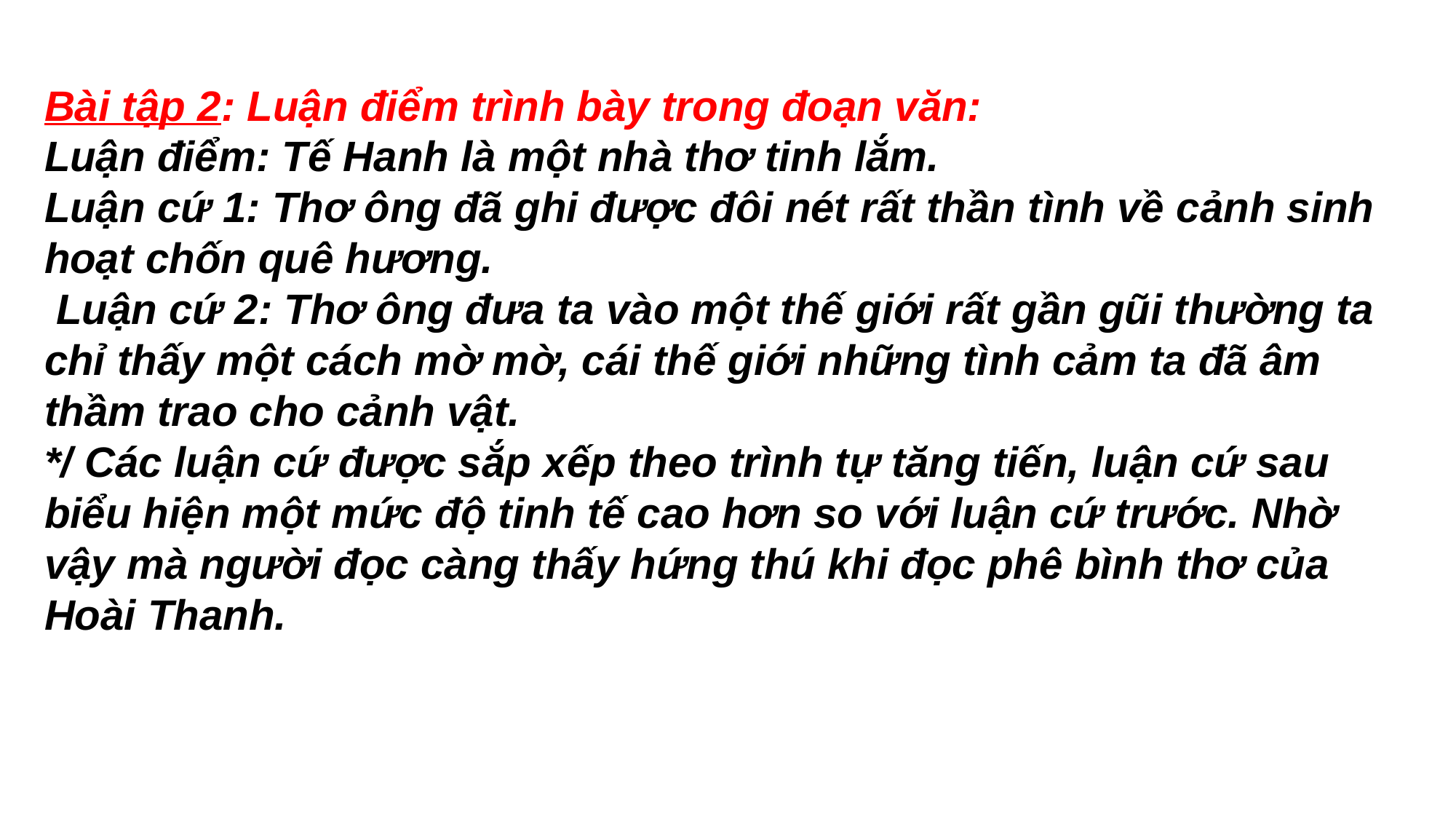

Bài tập 2: Luận điểm trình bày trong đoạn văn:
Luận điểm: Tế Hanh là một nhà thơ tinh lắm.
Luận cứ 1: Thơ ông đã ghi được đôi nét rất thần tình về cảnh sinh hoạt chốn quê hương.
 Luận cứ 2: Thơ ông đưa ta vào một thế giới rất gần gũi thường ta chỉ thấy một cách mờ mờ, cái thế giới những tình cảm ta đã âm thầm trao cho cảnh vật.
*/ Các luận cứ được sắp xếp theo trình tự tăng tiến, luận cứ sau biểu hiện một mức độ tinh tế cao hơn so với luận cứ trước. Nhờ vậy mà người đọc càng thấy hứng thú khi đọc phê bình thơ của Hoài Thanh.